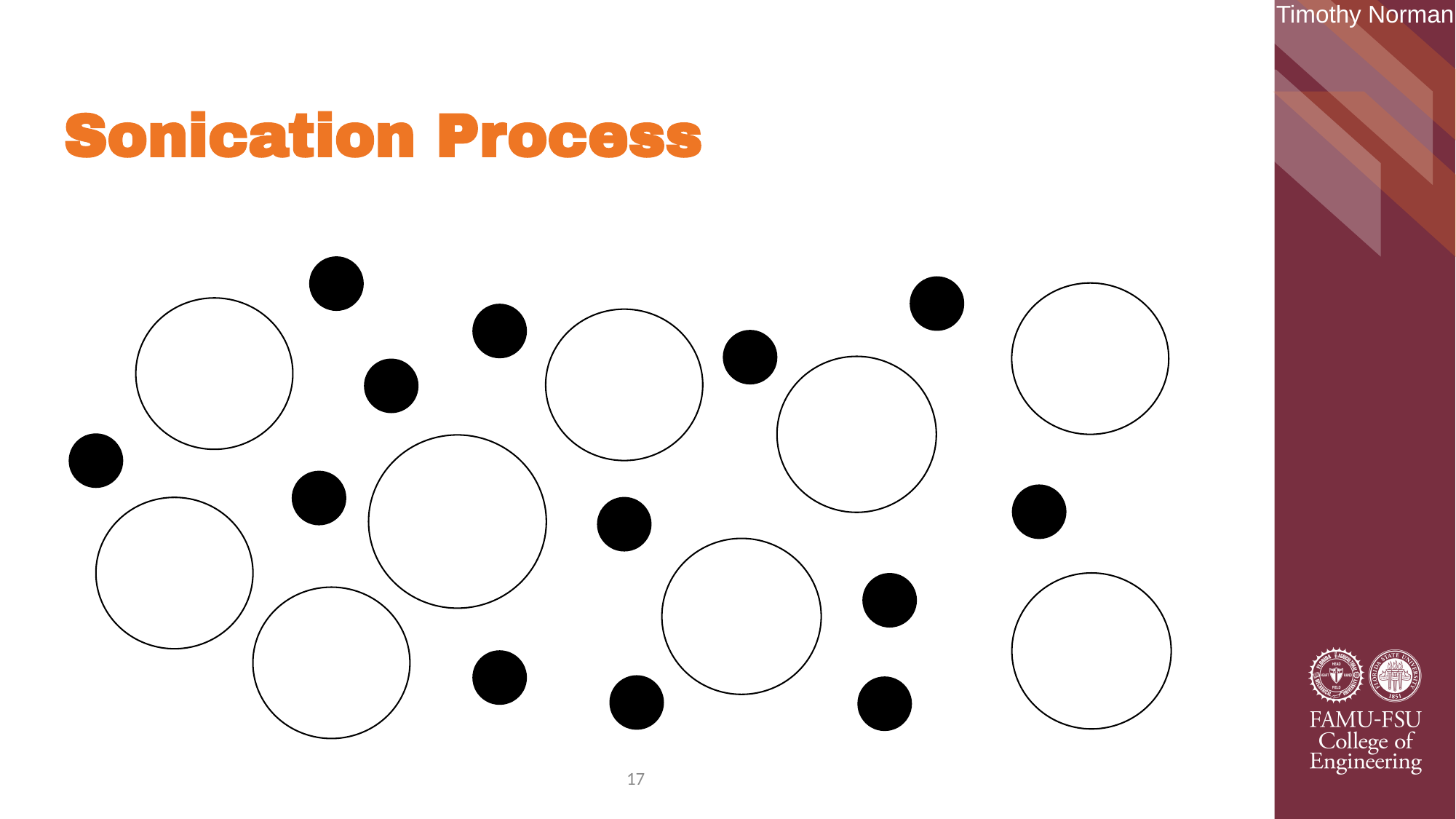

Timothy Norman
# Sonication Process

3.2

0.4

0.0.18

0.9

17